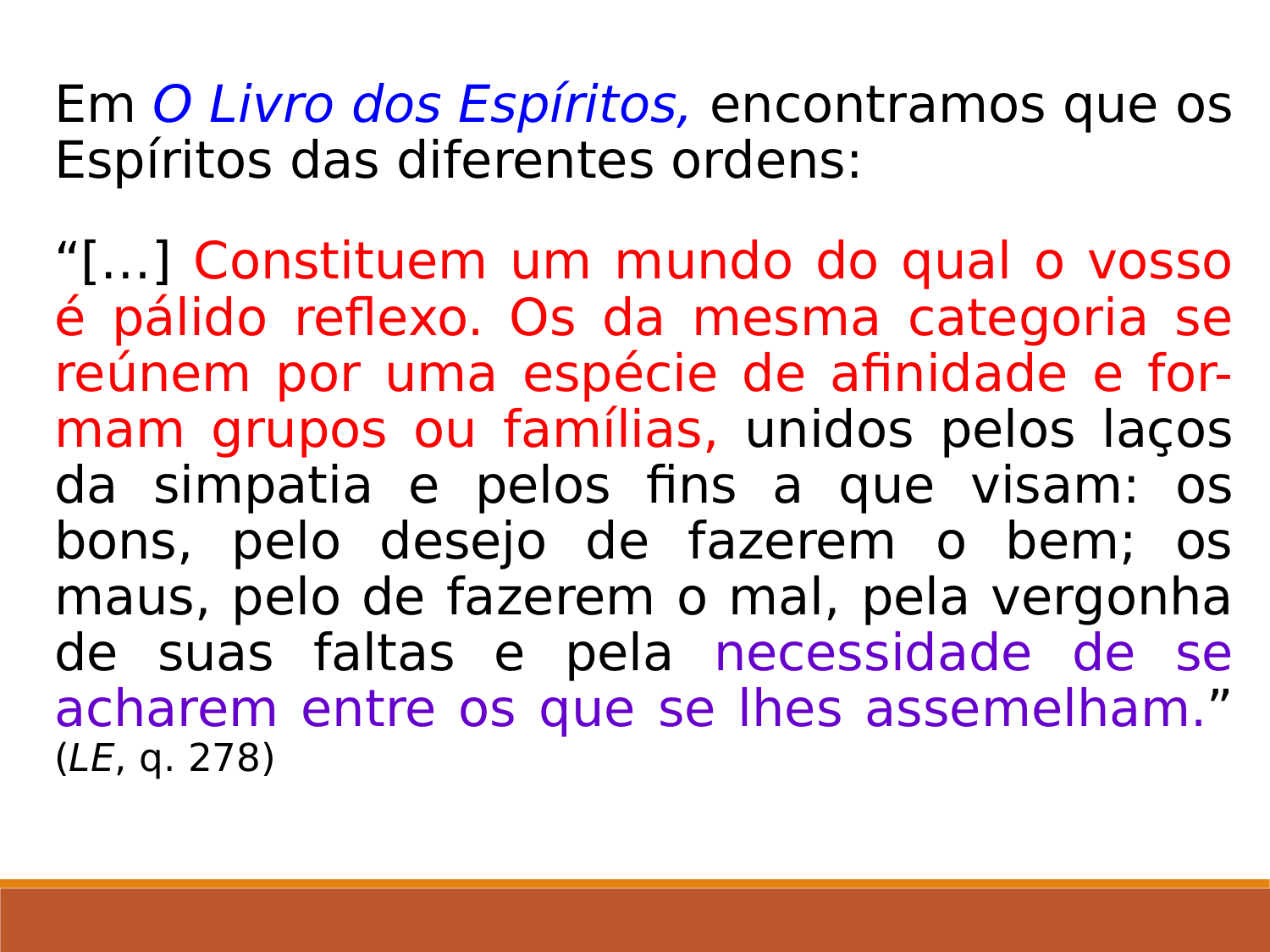

Em O Livro dos Espíritos, encontramos que os Espíritos das diferentes ordens:
“[…] Constituem um mundo do qual o vosso é pálido reflexo. Os da mesma categoria se reúnem por uma espécie de afinidade e for-mam grupos ou famílias, unidos pelos laços da simpatia e pelos fins a que visam: os bons, pelo desejo de fazerem o bem; os maus, pelo de fazerem o mal, pela vergonha de suas faltas e pela necessidade de se acharem entre os que se lhes assemelham.” (LE, q. 278)